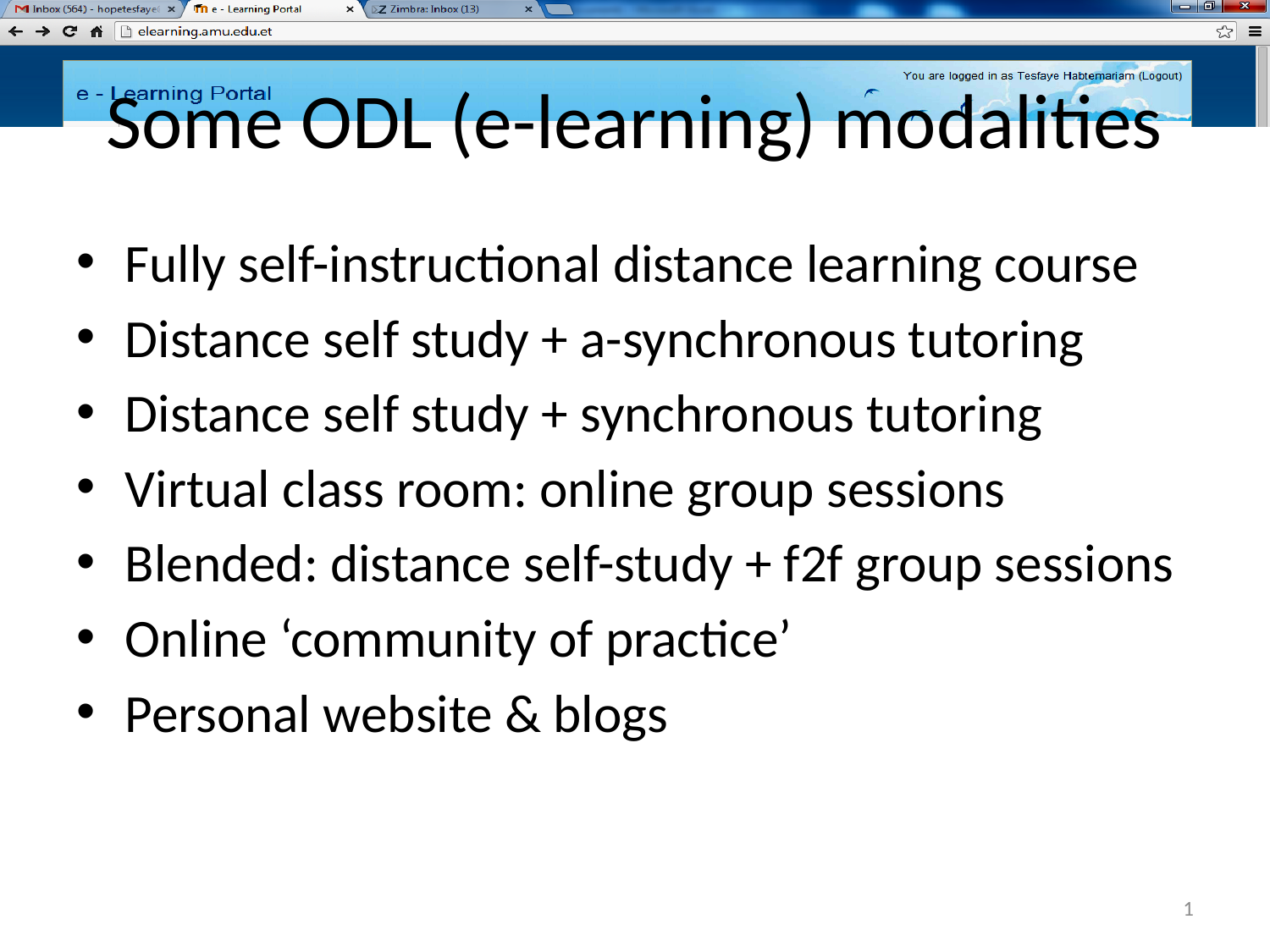

# Some ODL (e-learning) modalities
Fully self-instructional distance learning course
Distance self study + a-synchronous tutoring
Distance self study + synchronous tutoring
Virtual class room: online group sessions
Blended: distance self-study + f2f group sessions
Online ‘community of practice’
Personal website & blogs
1